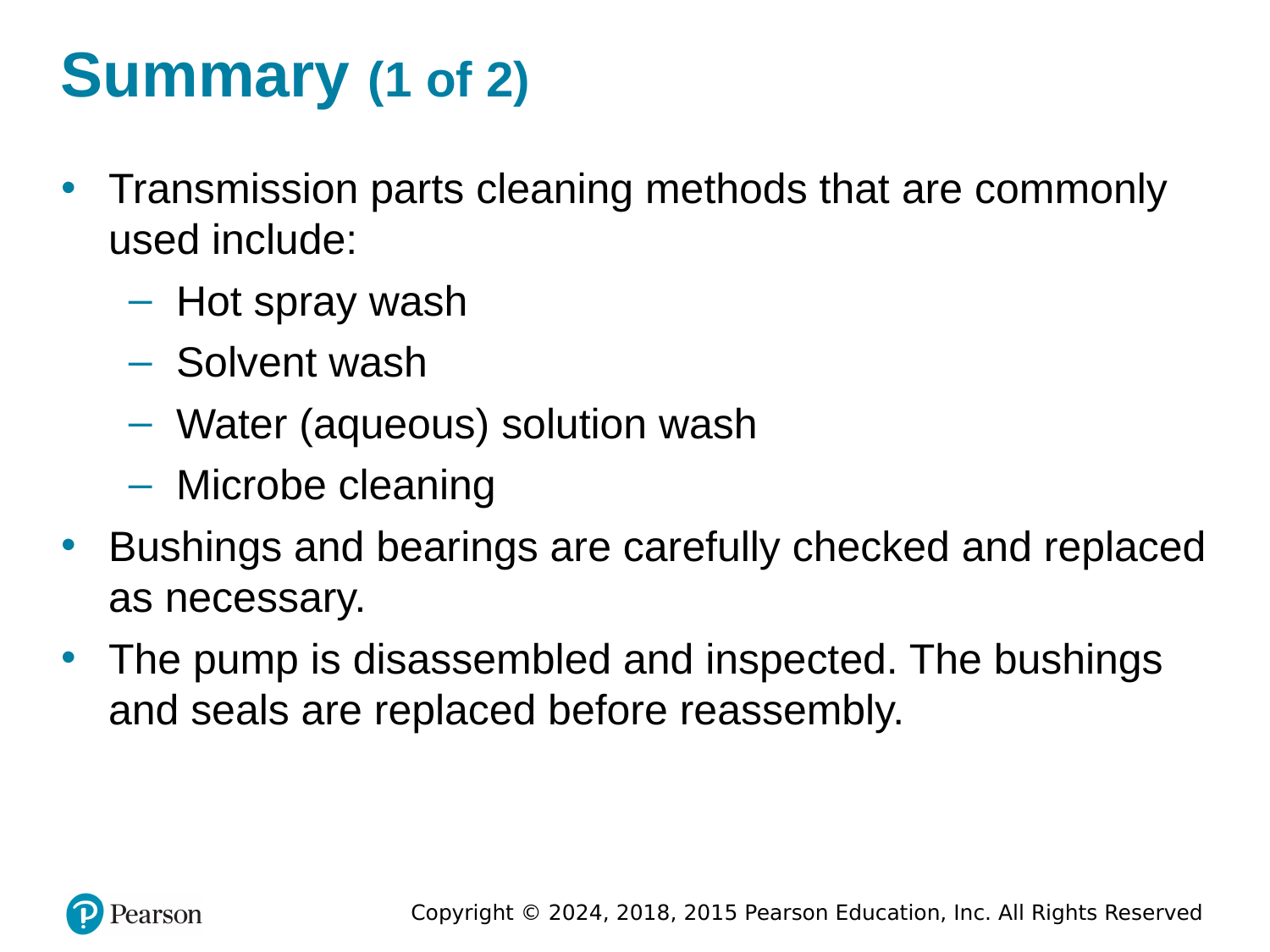

# Summary (1 of 2)
Transmission parts cleaning methods that are commonly used include:
Hot spray wash
Solvent wash
Water (aqueous) solution wash
Microbe cleaning
Bushings and bearings are carefully checked and replaced as necessary.
The pump is disassembled and inspected. The bushings and seals are replaced before reassembly.